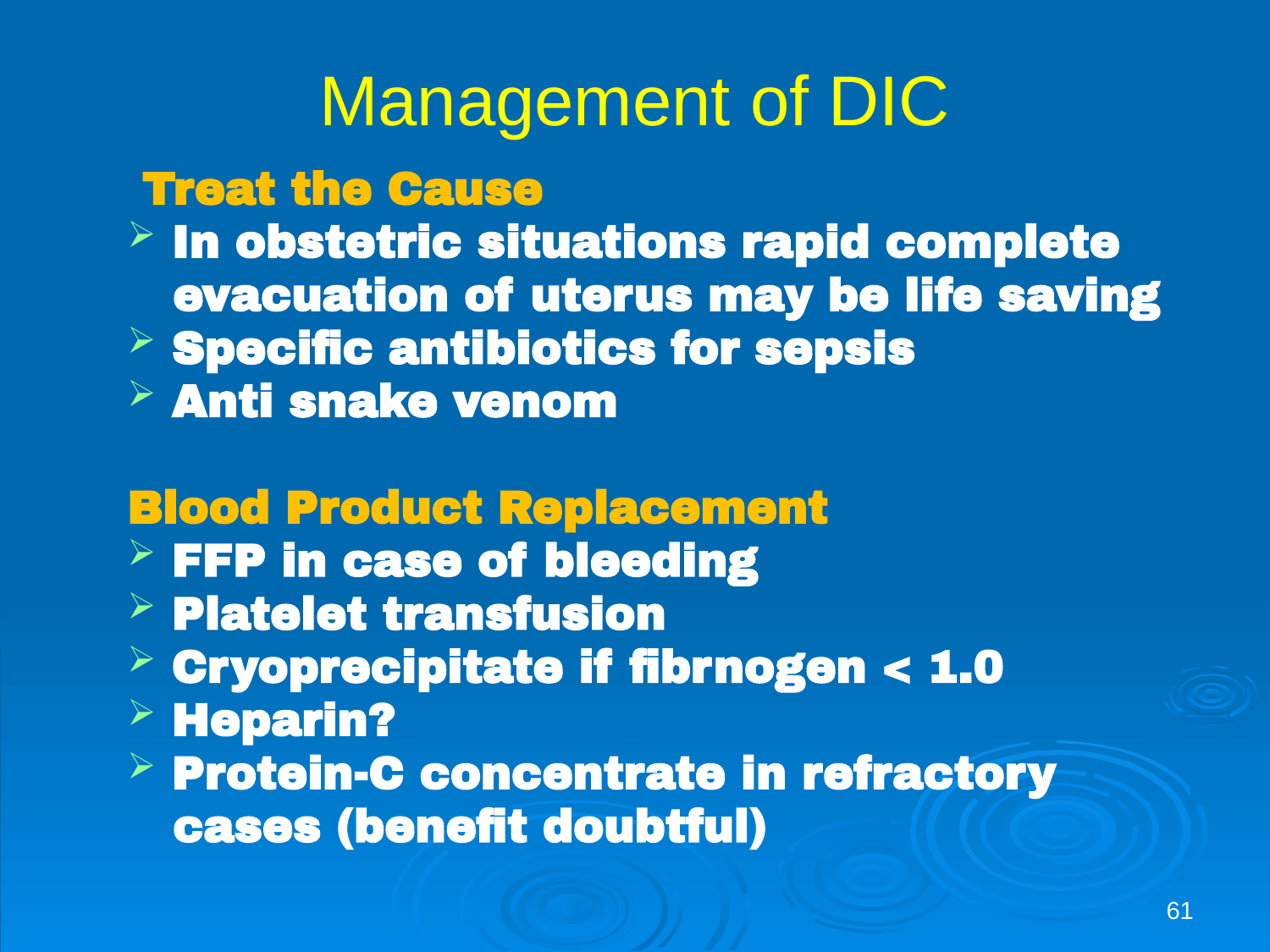

# Management of DIC
 Treat the Cause
 In obstetric situations rapid complete
   evacuation of uterus may be life saving
 Specific antibiotics for sepsis
 Anti snake venom

Blood Product Replacement
 FFP in case of bleeding
 Platelet transfusion
 Cryoprecipitate if fibrnogen < 1.0
 Heparin?
 Protein-C concentrate in refractory
   cases (benefit doubtful)
61